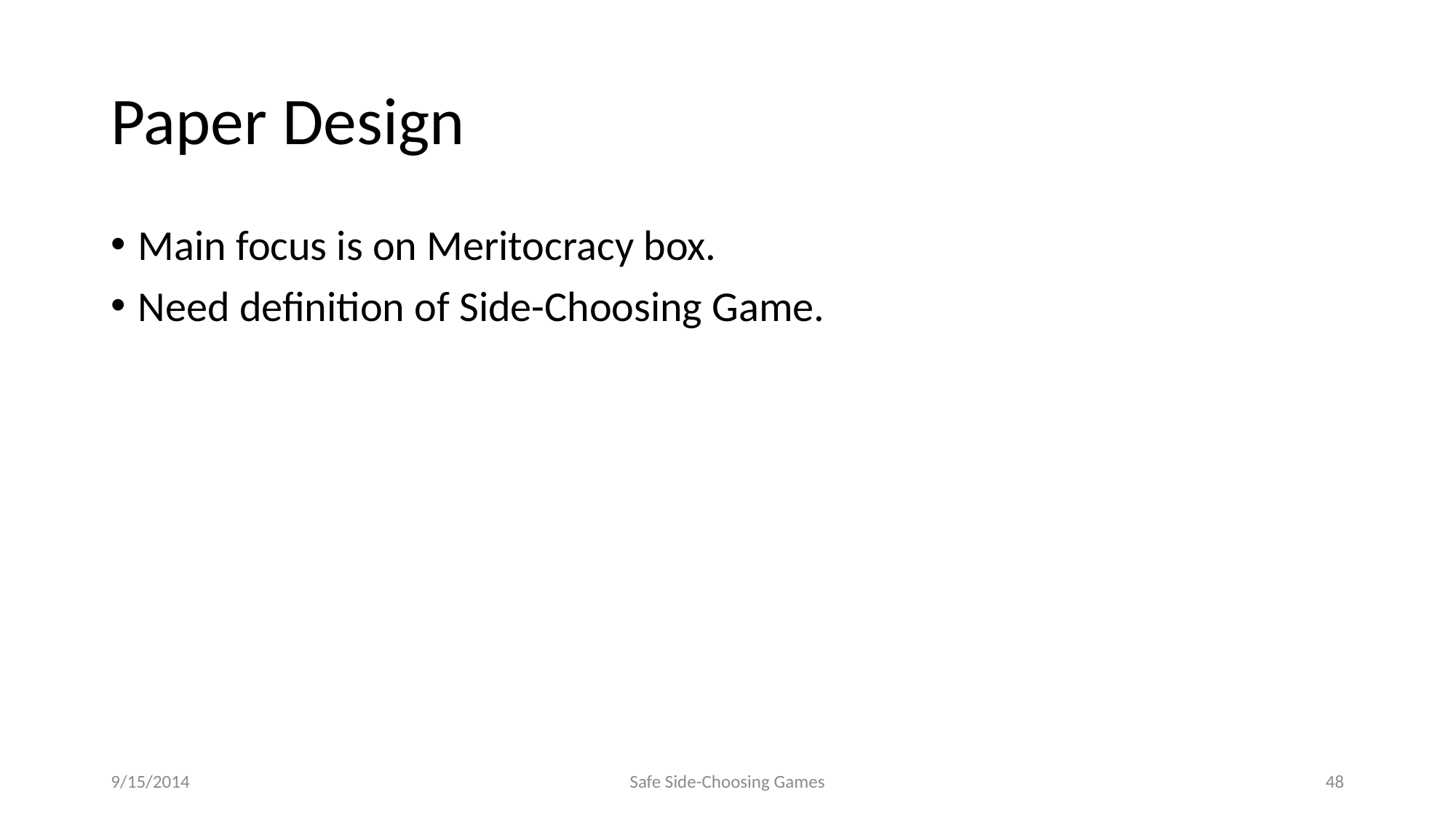

# Paper Design
Main focus is on Meritocracy box.
Need definition of Side-Choosing Game.
9/15/2014
Safe Side-Choosing Games
48